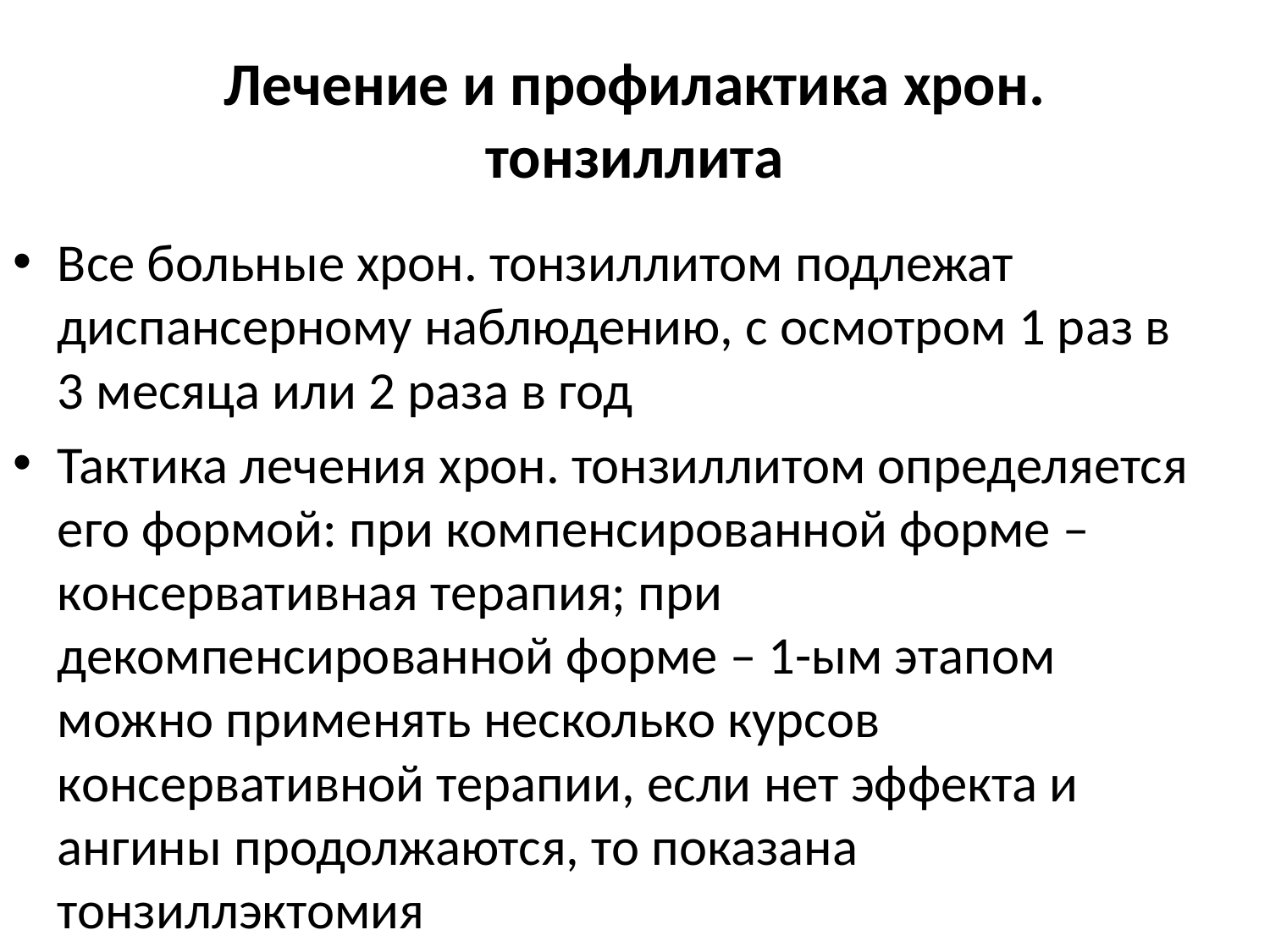

# Лечение и профилактика хрон. тонзиллита
Все больные хрон. тонзиллитом подлежат диспансерному наблюдению, с осмотром 1 раз в 3 месяца или 2 раза в год
Тактика лечения хрон. тонзиллитом определяется его формой: при компенсированной форме – консервативная терапия; при декомпенсированной форме – 1-ым этапом можно применять несколько курсов консервативной терапии, если нет эффекта и ангины продолжаются, то показана тонзиллэктомия